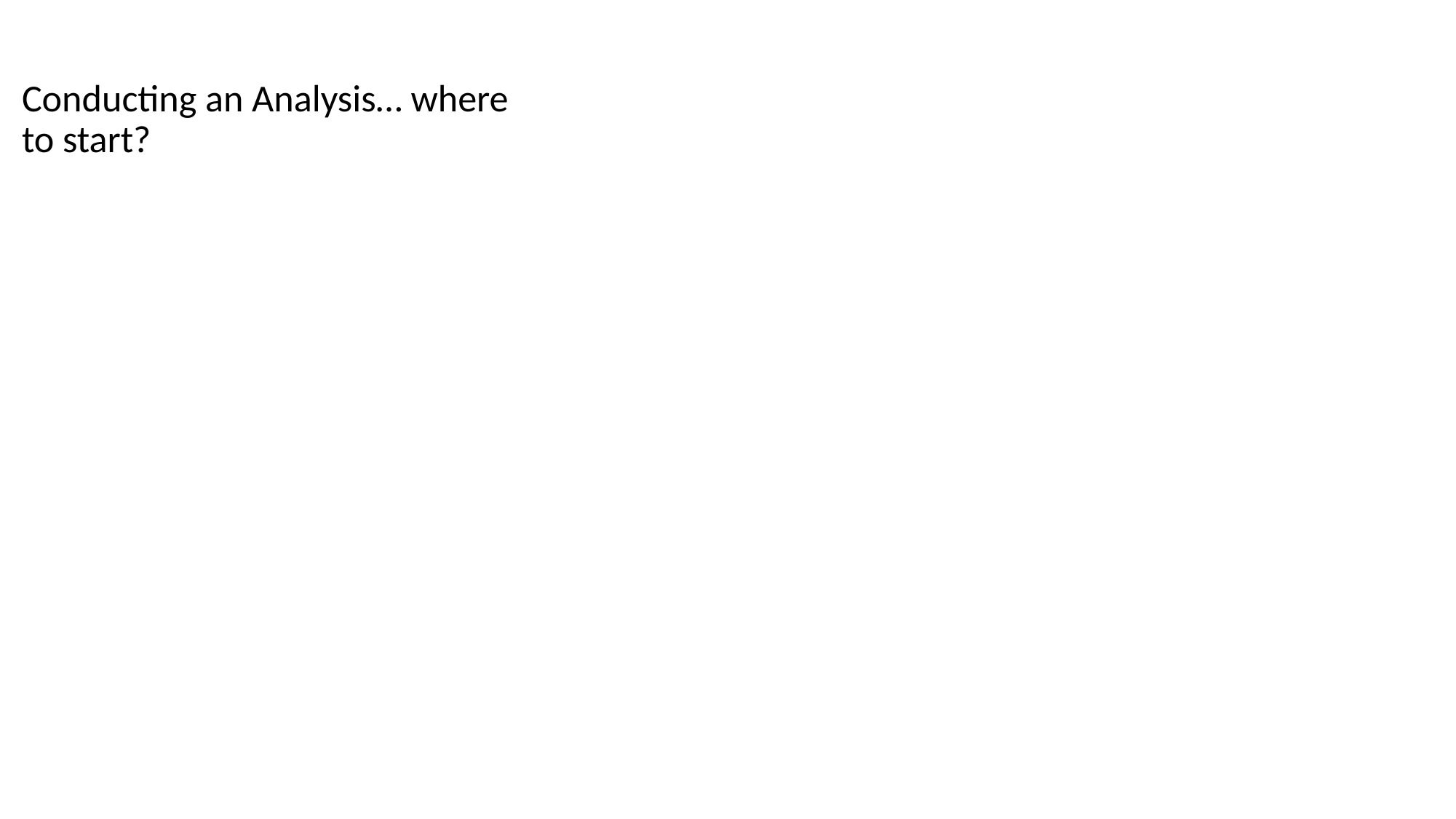

# Conducting an Analysis… where to start?